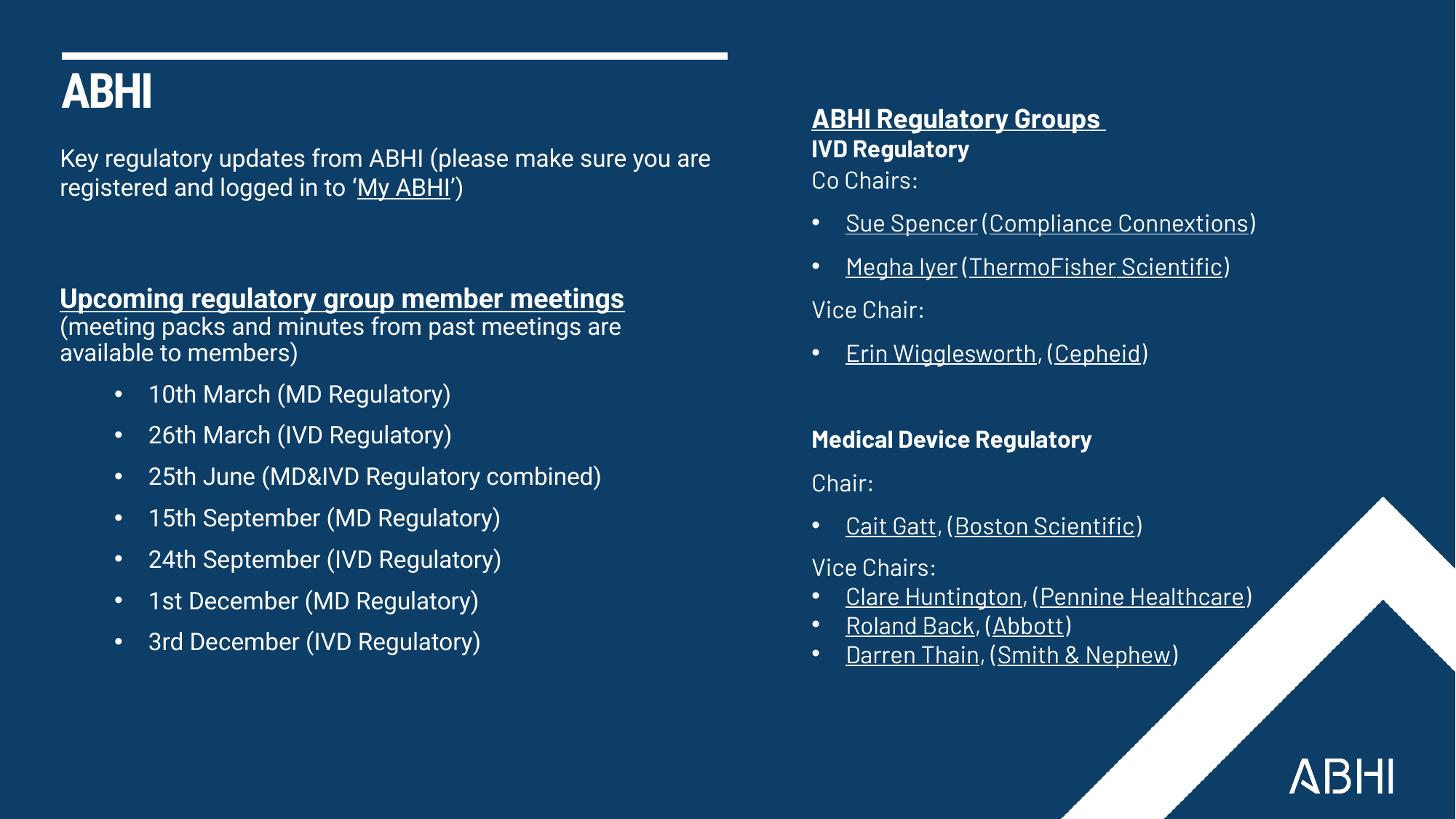

ABHI
ABHI Regulatory Groups Leadership
IVD Regulatory
Co Chairs:
Sue Spencer (Compliance Connextions)
Megha Iyer (ThermoFisher Scientific)
Vice Chair:
Erin Wigglesworth, (Cepheid)

Medical Device Regulatory
Chair:
Cait Gatt, (Boston Scientific)
Vice Chairs:
Clare Huntington, (Pennine Healthcare)
Roland Back, (Abbott)
Darren Thain, (Smith & Nephew)
Key regulatory updates from ABHI (please make sure you are registered and logged in to ‘My ABHI’)

Upcoming regulatory group member meetings (meeting packs and minutes from past meetings are available to members)
10th March (MD Regulatory)
26th March (IVD Regulatory)
25th June (MD&IVD Regulatory combined)
15th September (MD Regulatory)
24th September (IVD Regulatory)
1st December (MD Regulatory)
3rd December (IVD Regulatory)